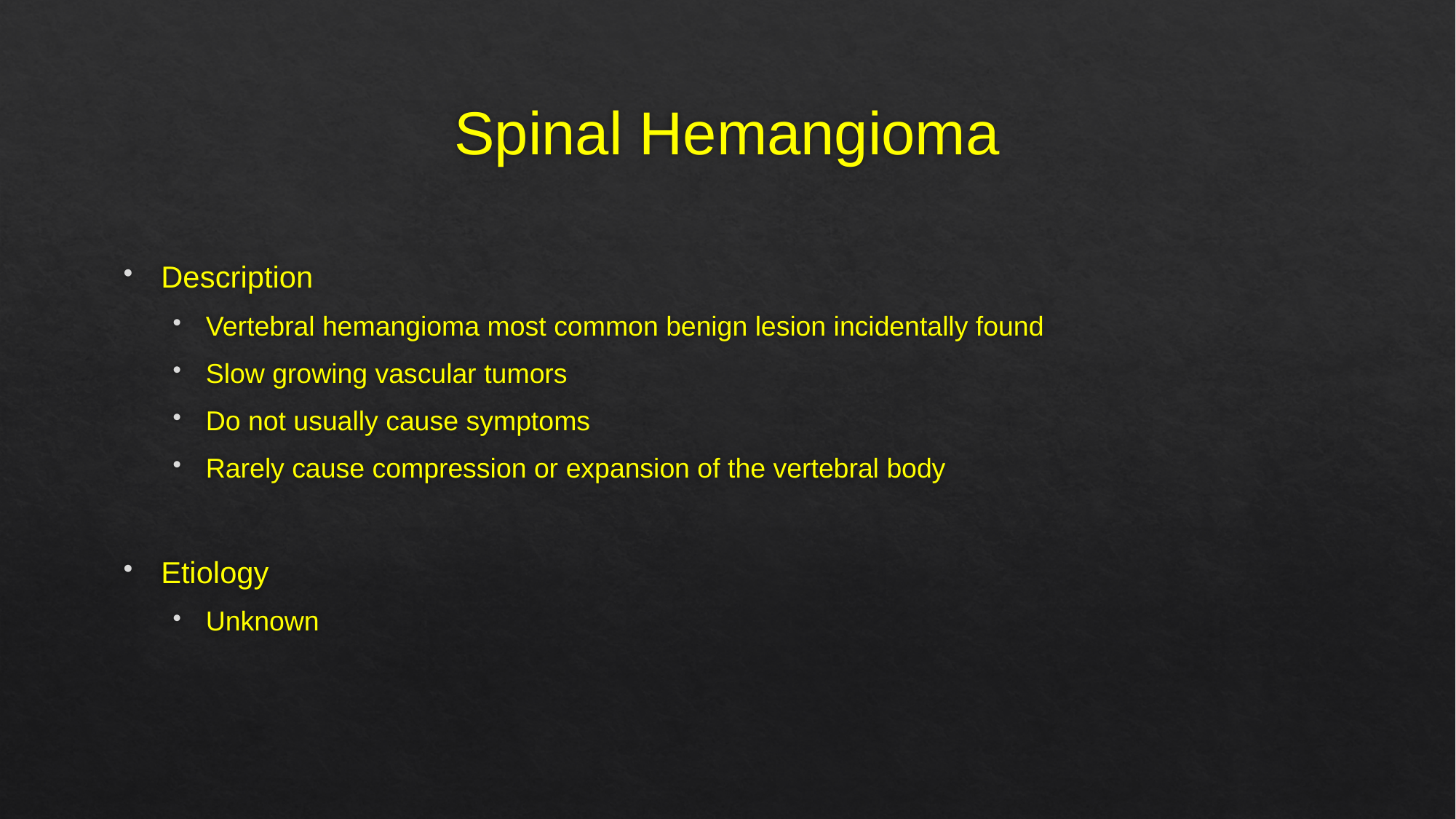

# Spinal Hemangioma
Description
Vertebral hemangioma most common benign lesion incidentally found
Slow growing vascular tumors
Do not usually cause symptoms
Rarely cause compression or expansion of the vertebral body

Etiology
Unknown